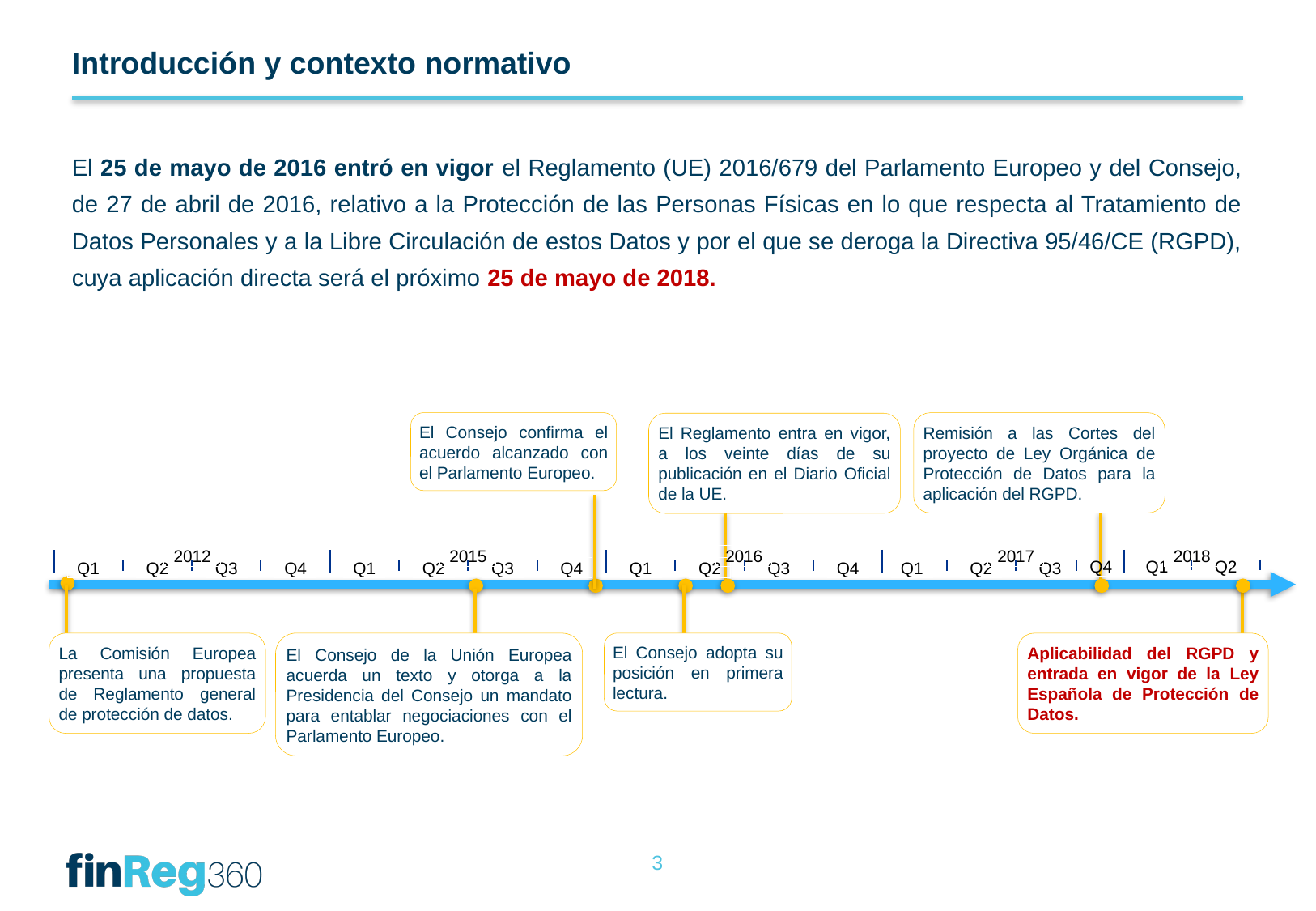

Introducción y contexto normativo
El 25 de mayo de 2016 entró en vigor el Reglamento (UE) 2016/679 del Parlamento Europeo y del Consejo, de 27 de abril de 2016, relativo a la Protección de las Personas Físicas en lo que respecta al Tratamiento de Datos Personales y a la Libre Circulación de estos Datos y por el que se deroga la Directiva 95/46/CE (RGPD), cuya aplicación directa será el próximo 25 de mayo de 2018.
El Consejo confirma el acuerdo alcanzado con el Parlamento Europeo.
Remisión a las Cortes del proyecto de Ley Orgánica de Protección de Datos para la aplicación del RGPD.
El Reglamento entra en vigor, a los veinte días de su publicación en el Diario Oficial de la UE.
2012
2015
2016
2017
2018
Q4
Q1
Q2
Q1
Q2
Q3
Q4
Q1
Q2
Q3
Q4
Q1
Q2
Q3
Q4
Q1
Q2
Q3

La Comisión Europea presenta una propuesta de Reglamento general de protección de datos.
El Consejo de la Unión Europea acuerda un texto y otorga a la Presidencia del Consejo un mandato para entablar negociaciones con el Parlamento Europeo.
El Consejo adopta su posición en primera lectura.
Aplicabilidad del RGPD y entrada en vigor de la Ley Española de Protección de Datos.
3